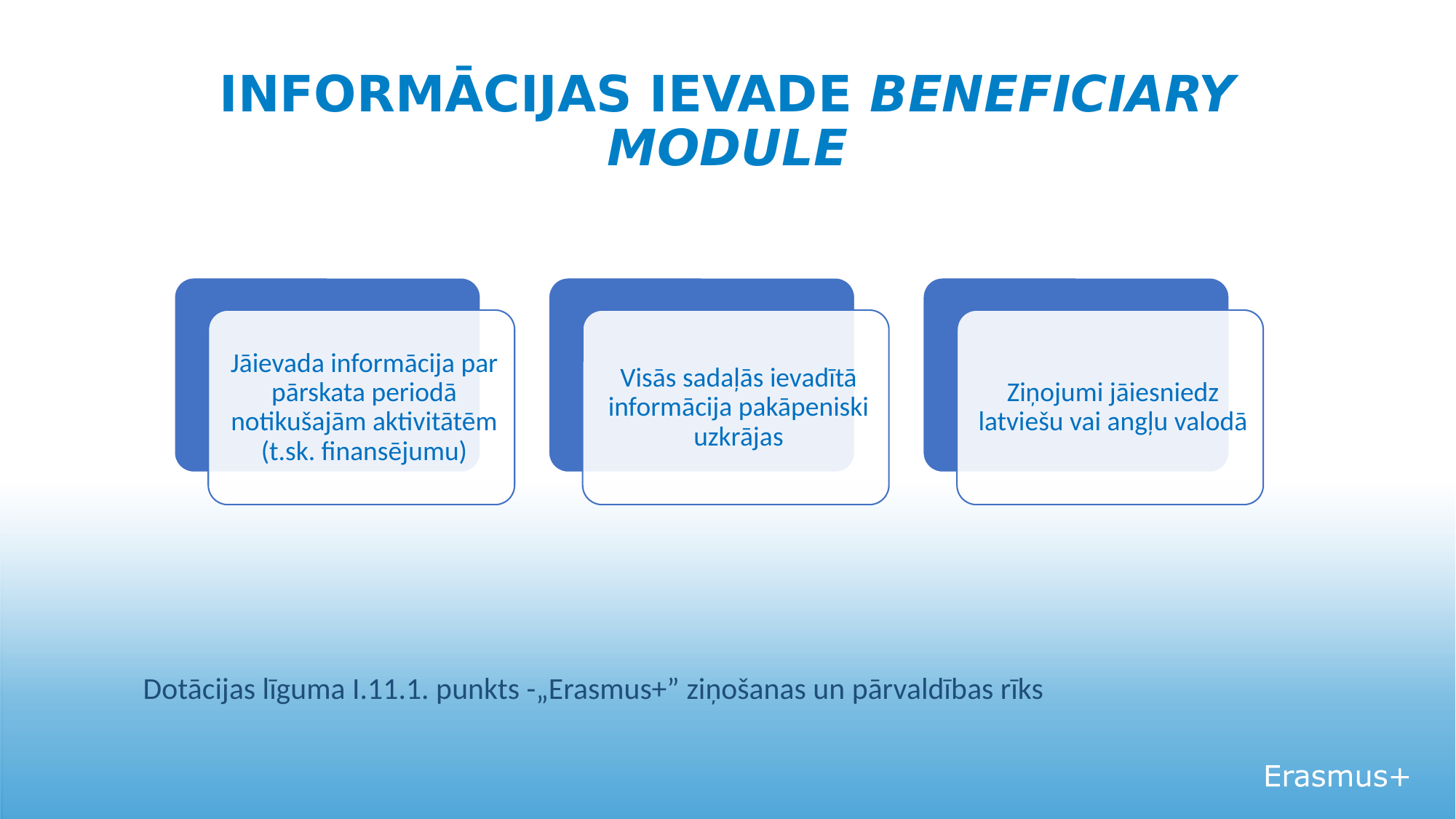

# INFORMĀCIJAS IEVADE BENEFICIARY MODULE
Jāievada informācija par pārskata periodā notikušajām aktivitātēm (t.sk. finansējumu)
Visās sadaļās ievadītā informācija pakāpeniski uzkrājas
Ziņojumi jāiesniedz latviešu vai angļu valodā
Dotācijas līguma I.11.1. punkts -„Erasmus+” ziņošanas un pārvaldības rīks